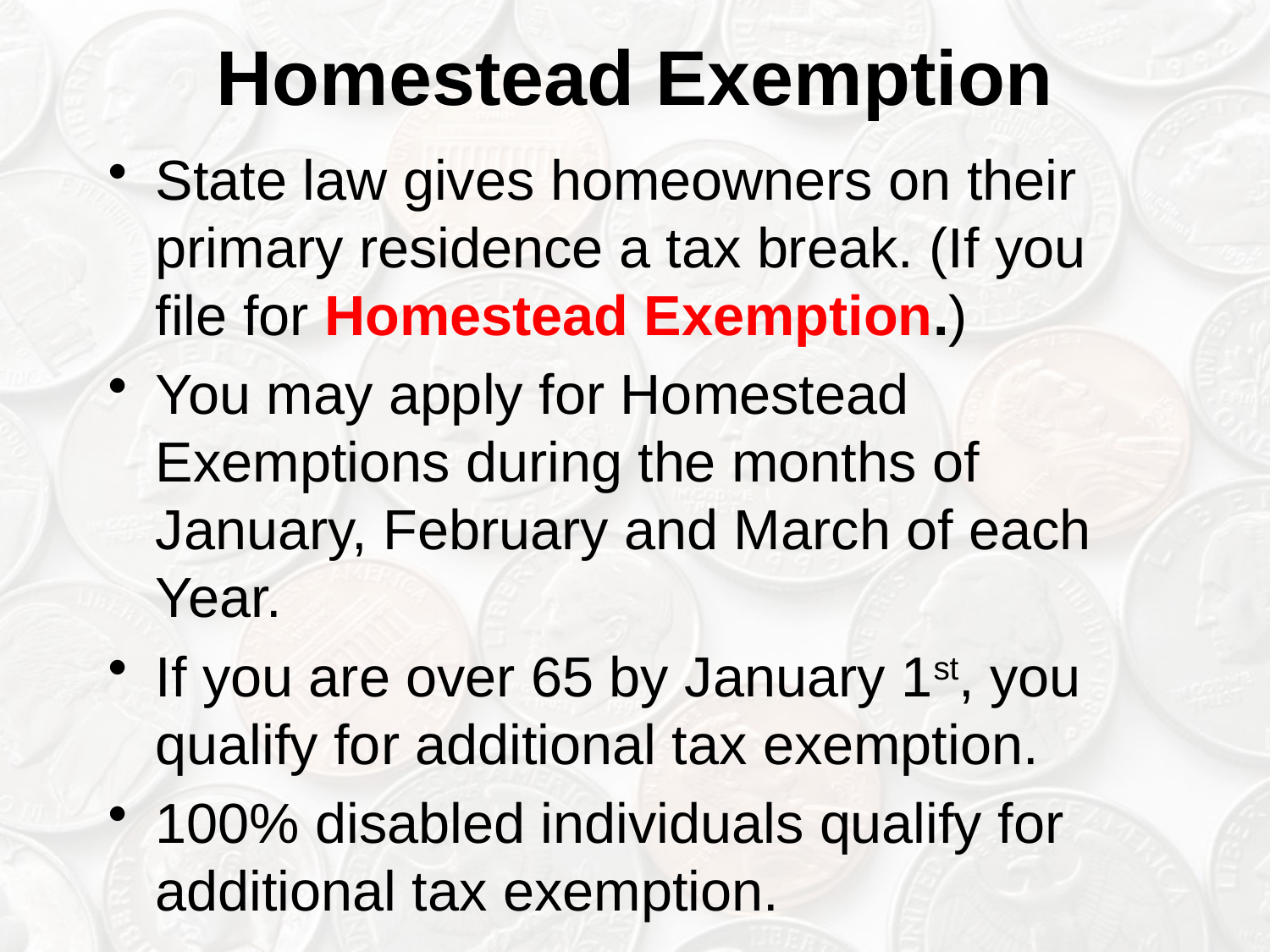

# Homestead Exemption
State law gives homeowners on their primary residence a tax break. (If you file for Homestead Exemption.)
You may apply for Homestead Exemptions during the months of January, February and March of each Year.
If you are over 65 by January 1st, you qualify for additional tax exemption.
100% disabled individuals qualify for additional tax exemption.